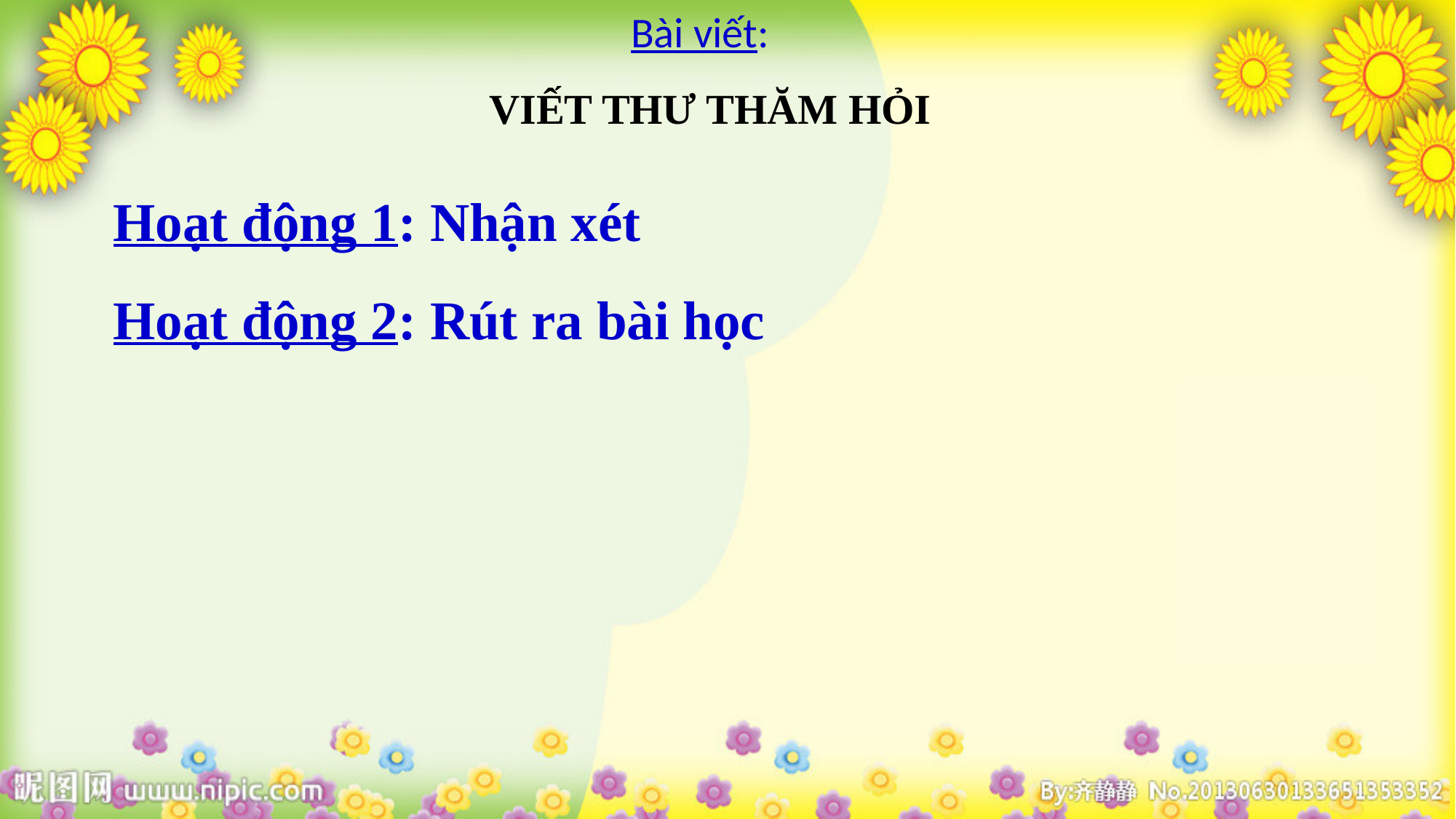

Bài viết:
VIẾT THƯ THĂM HỎI
Hoạt động 1: Nhận xét
Hoạt động 2: Rút ra bài học